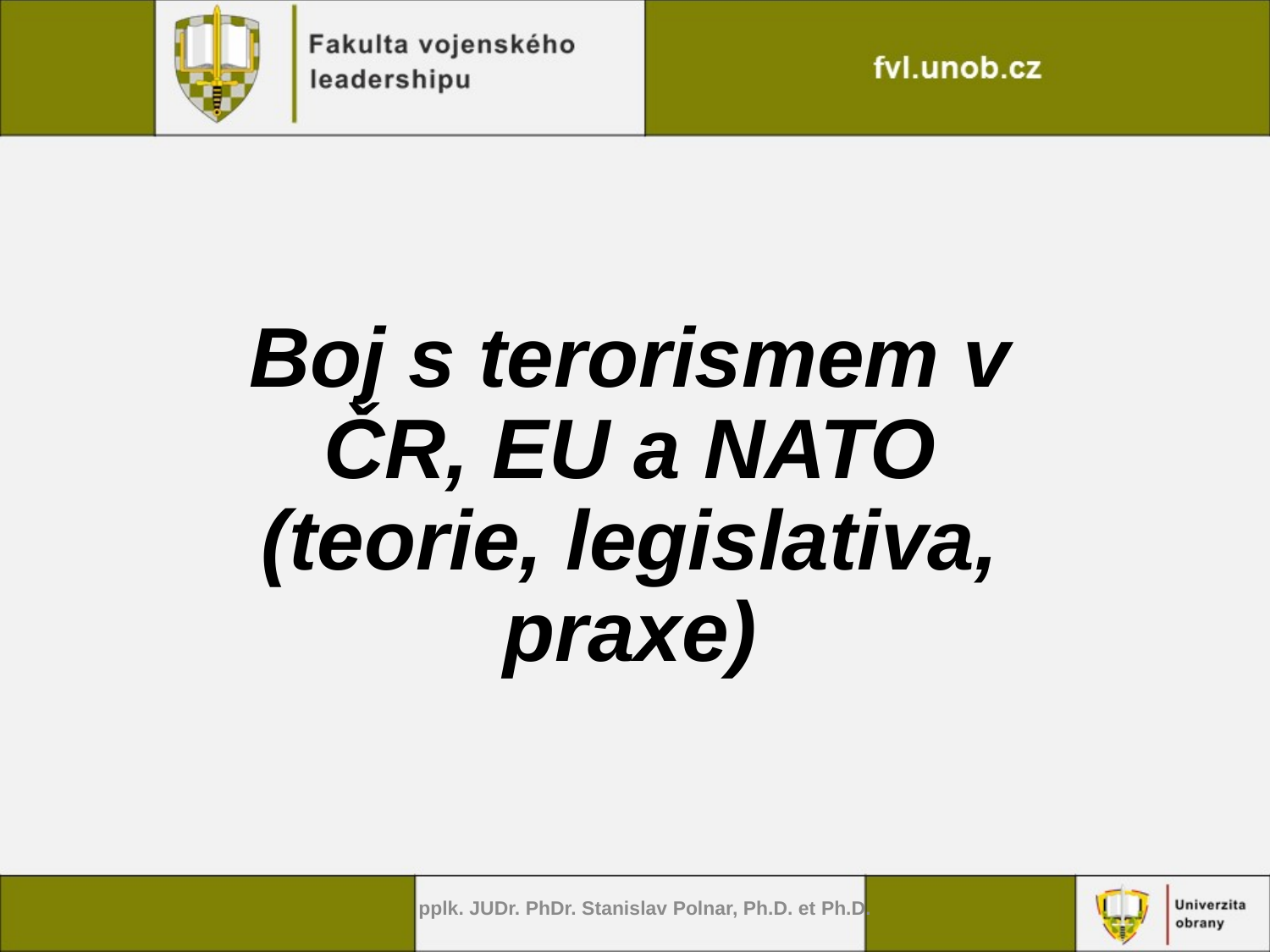

# Boj s terorismem v ČR, EU a NATO (teorie, legislativa, praxe)
pplk. JUDr. PhDr. Stanislav Polnar, Ph.D. et Ph.D.